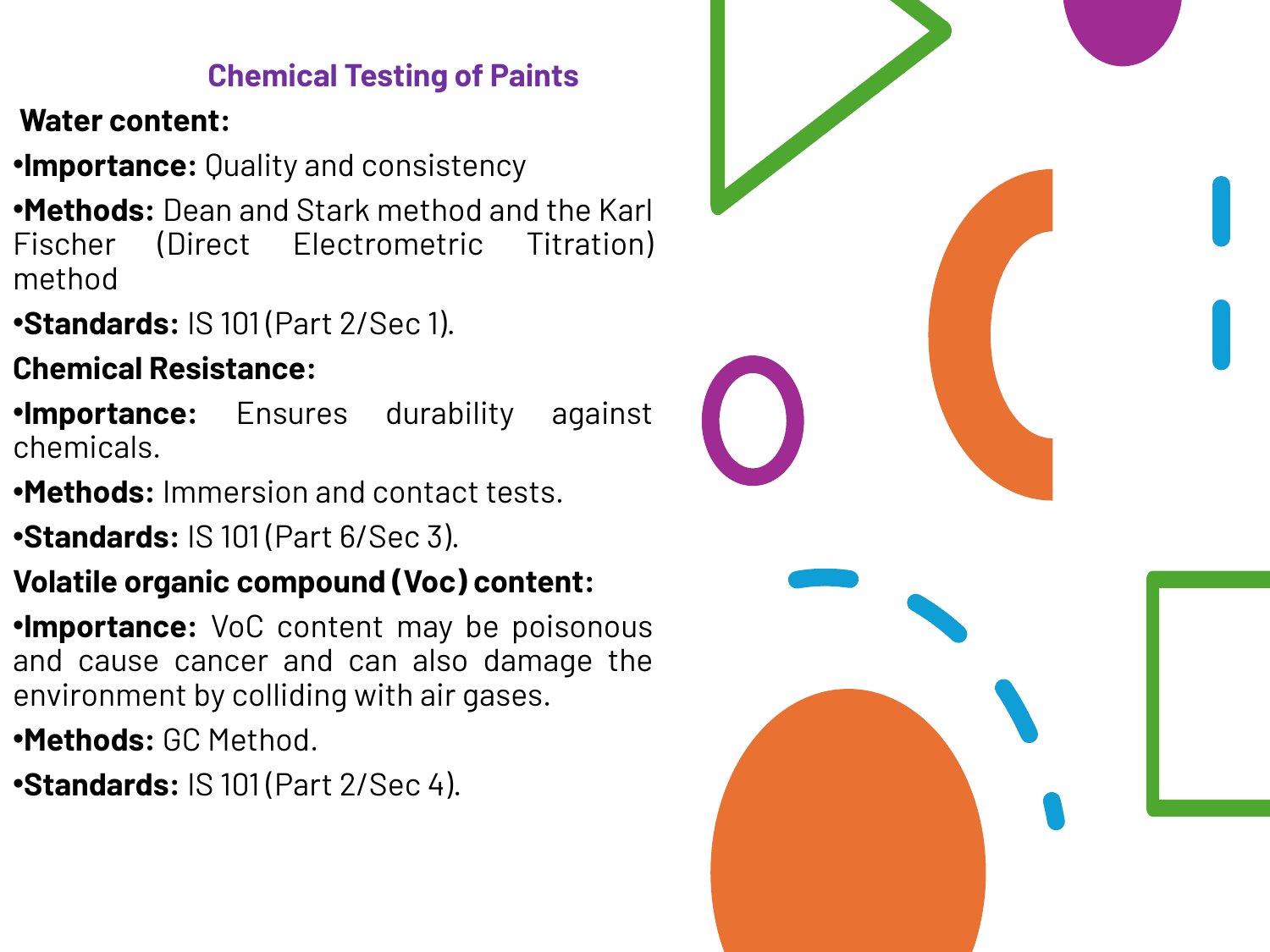

Chemical Testing of Paints
 Water content:
Importance: Quality and consistency
Methods: Dean and Stark method and the Karl Fischer (Direct Electrometric Titration) method
Standards: IS 101 (Part 2/Sec 1).
Chemical Resistance:
Importance: Ensures durability against chemicals.
Methods: Immersion and contact tests.
Standards: IS 101 (Part 6/Sec 3).
Volatile organic compound (Voc) content:
Importance: VoC content may be poisonous and cause cancer and can also damage the environment by colliding with air gases.
Methods: GC Method.
Standards: IS 101 (Part 2/Sec 4).